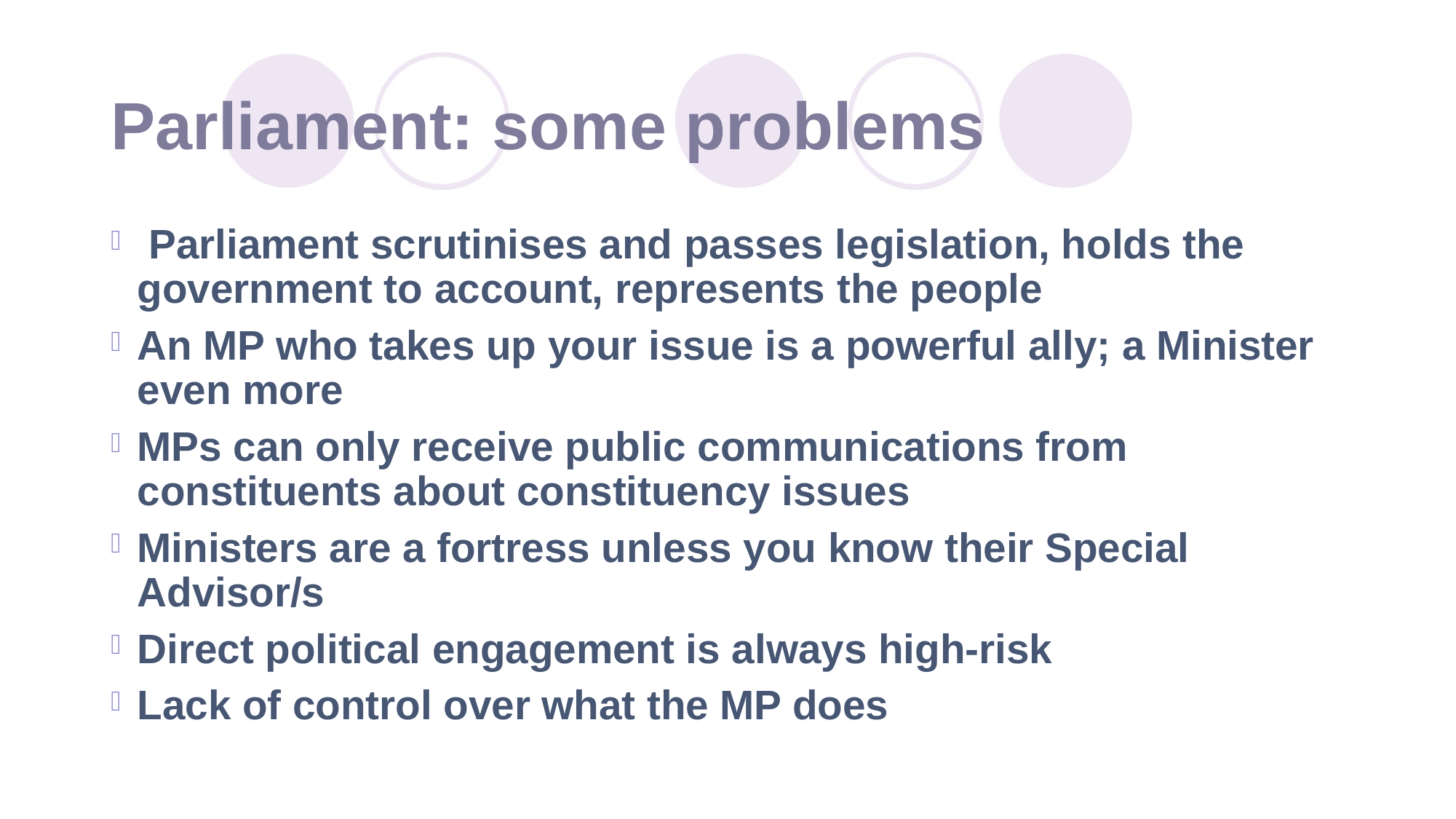

# Parliament: some problems
 Parliament scrutinises and passes legislation, holds the government to account, represents the people
An MP who takes up your issue is a powerful ally; a Minister even more
MPs can only receive public communications from constituents about constituency issues
Ministers are a fortress unless you know their Special Advisor/s
Direct political engagement is always high-risk
Lack of control over what the MP does